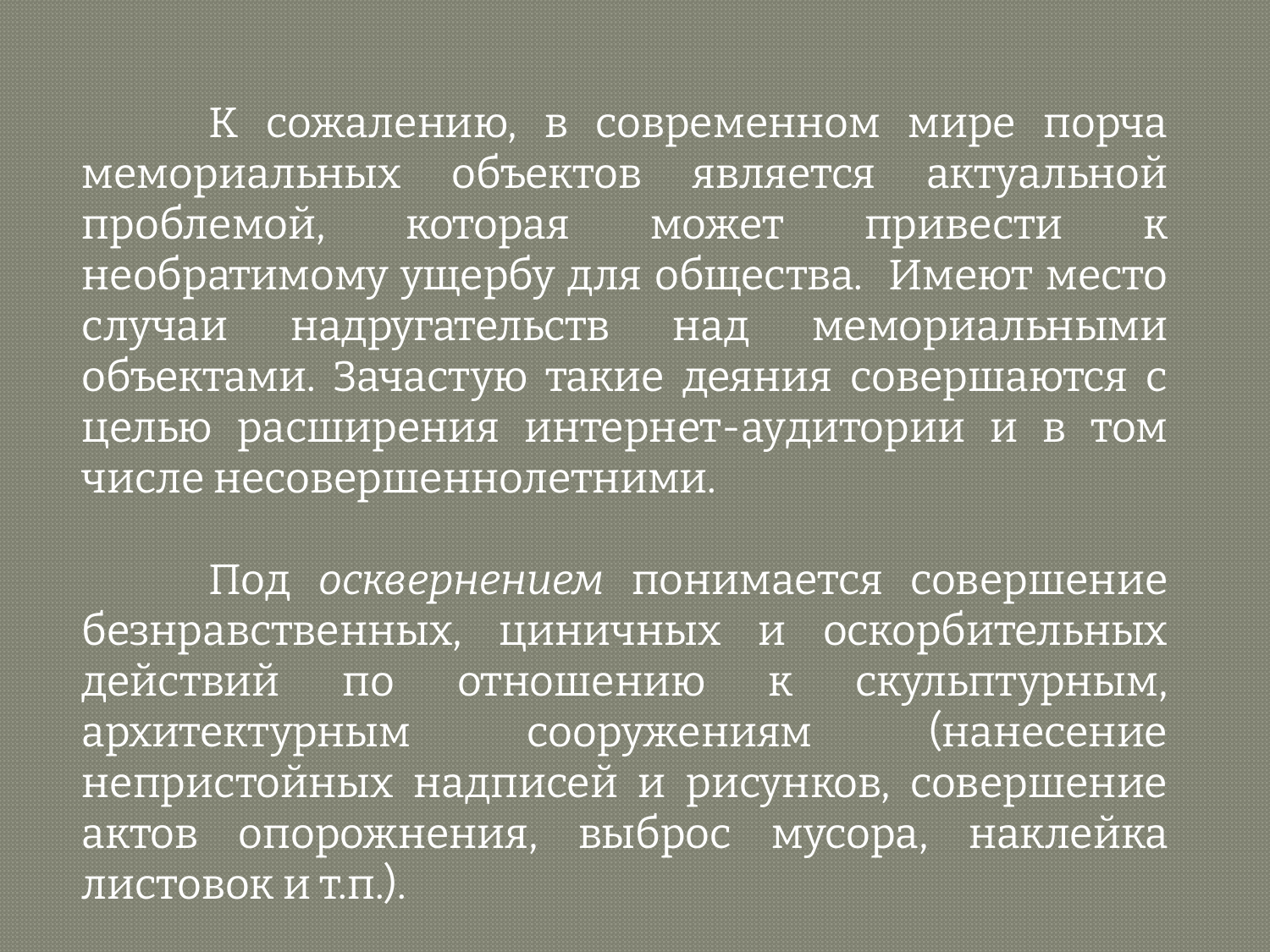

К сожалению, в современном мире порча мемориальных объектов является актуальной проблемой, которая может привести к необратимому ущербу для общества.  Имеют место случаи надругательств над мемориальными объектами. Зачастую такие деяния совершаются с целью расширения интернет-аудитории и в том числе несовершеннолетними.

	Под осквернением понимается совершение безнравственных, циничных и оскорбительных действий по отношению к скульптурным, архитектурным сооружениям (нанесение непристойных надписей и рисунков, совершение актов опорожнения, выброс мусора, наклейка листовок и т.п.).